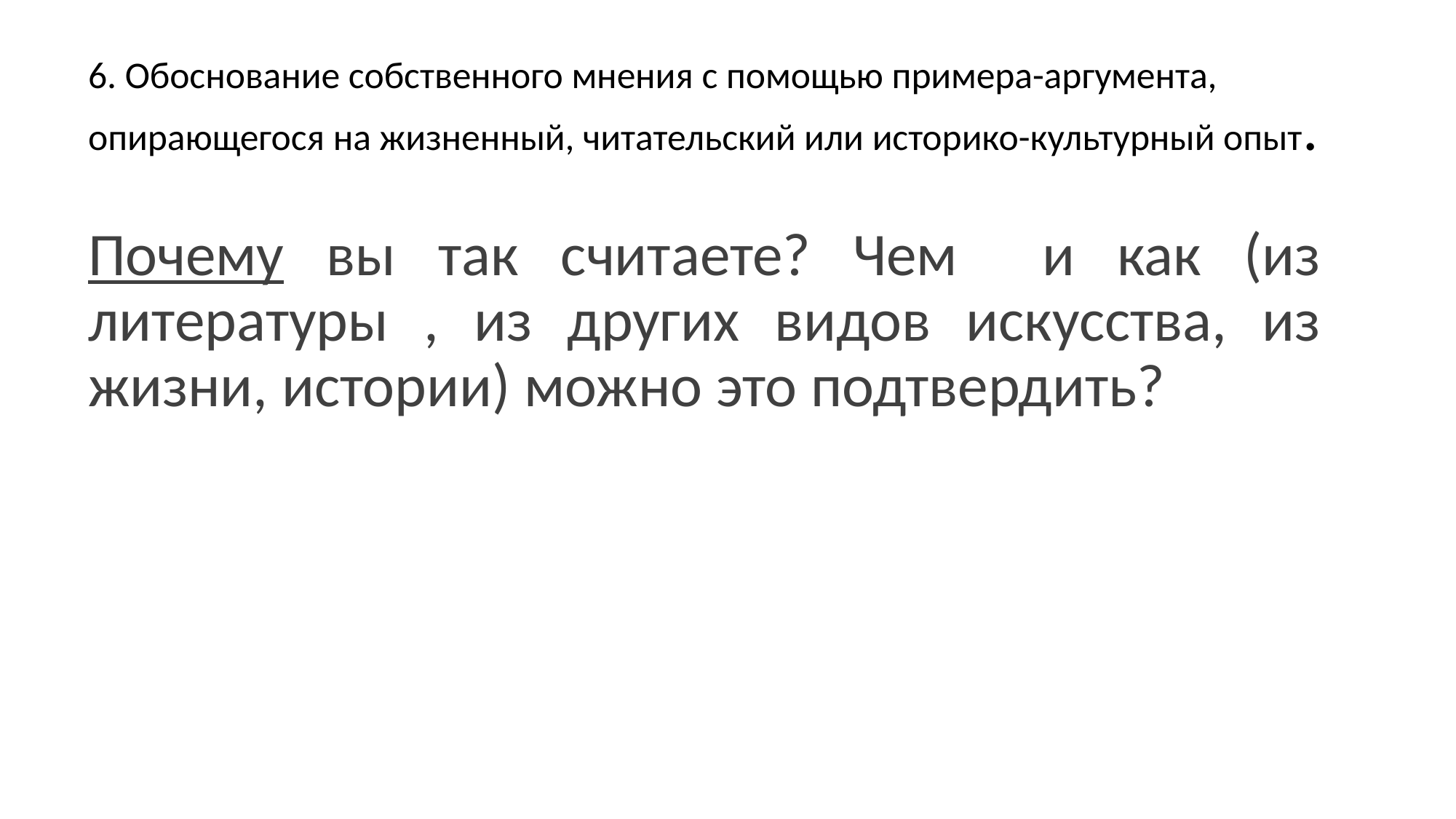

# 6. Обоснование собственного мнения с помощью примера-аргумента, опирающегося на жизненный, читательский или историко-культурный опыт.
Почему вы так считаете? Чем  и как (из литературы , из других видов искусства, из жизни, истории) можно это подтвердить?